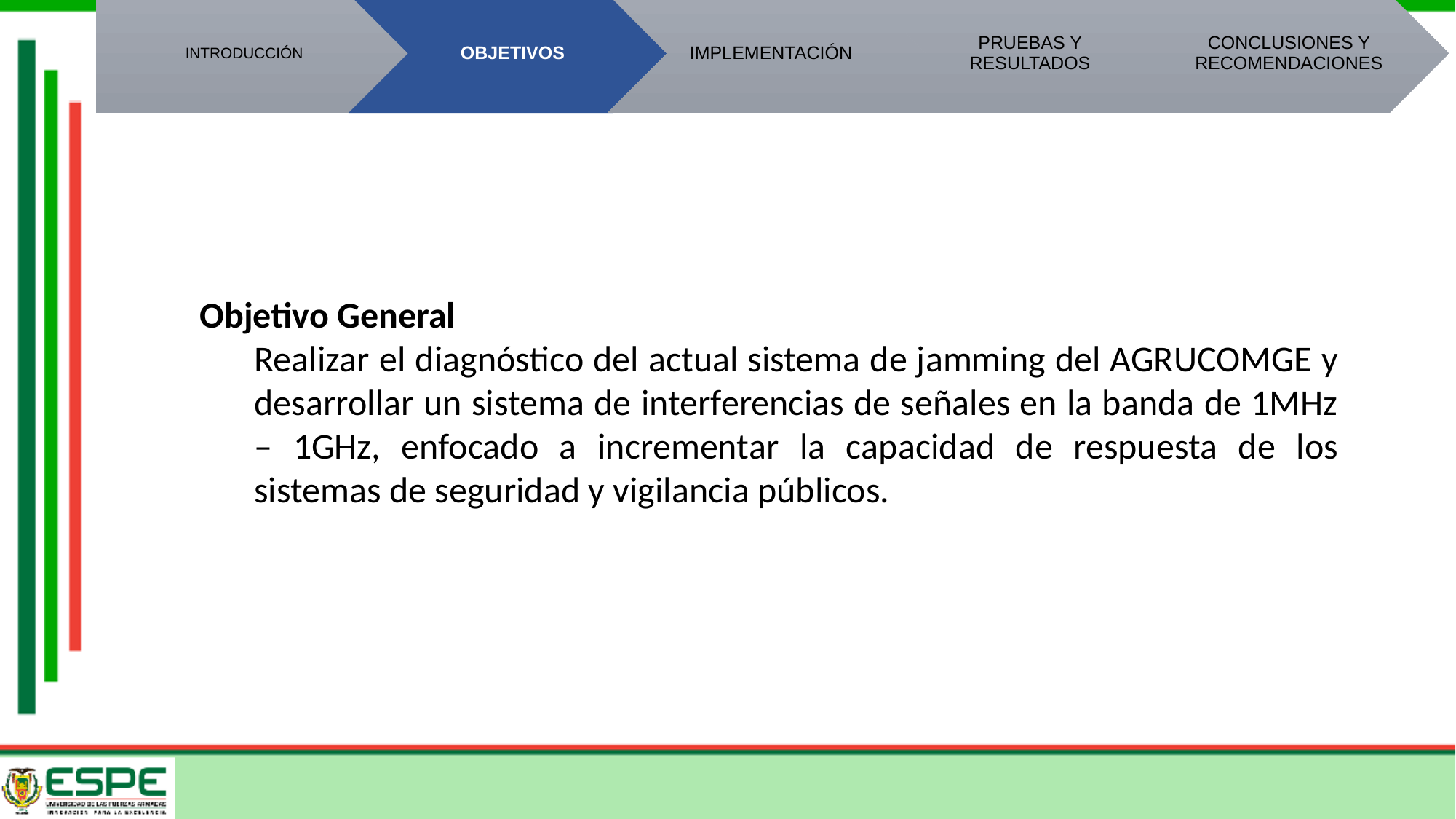

INTRODUCCIÓN

OBJETIVOS

IMPLEMENTACIÓN

PRUEBAS Y RESULTADOS

CONCLUSIONES Y RECOMENDACIONES
Objetivo General
Realizar el diagnóstico del actual sistema de jamming del AGRUCOMGE y desarrollar un sistema de interferencias de señales en la banda de 1MHz – 1GHz, enfocado a incrementar la capacidad de respuesta de los sistemas de seguridad y vigilancia públicos.